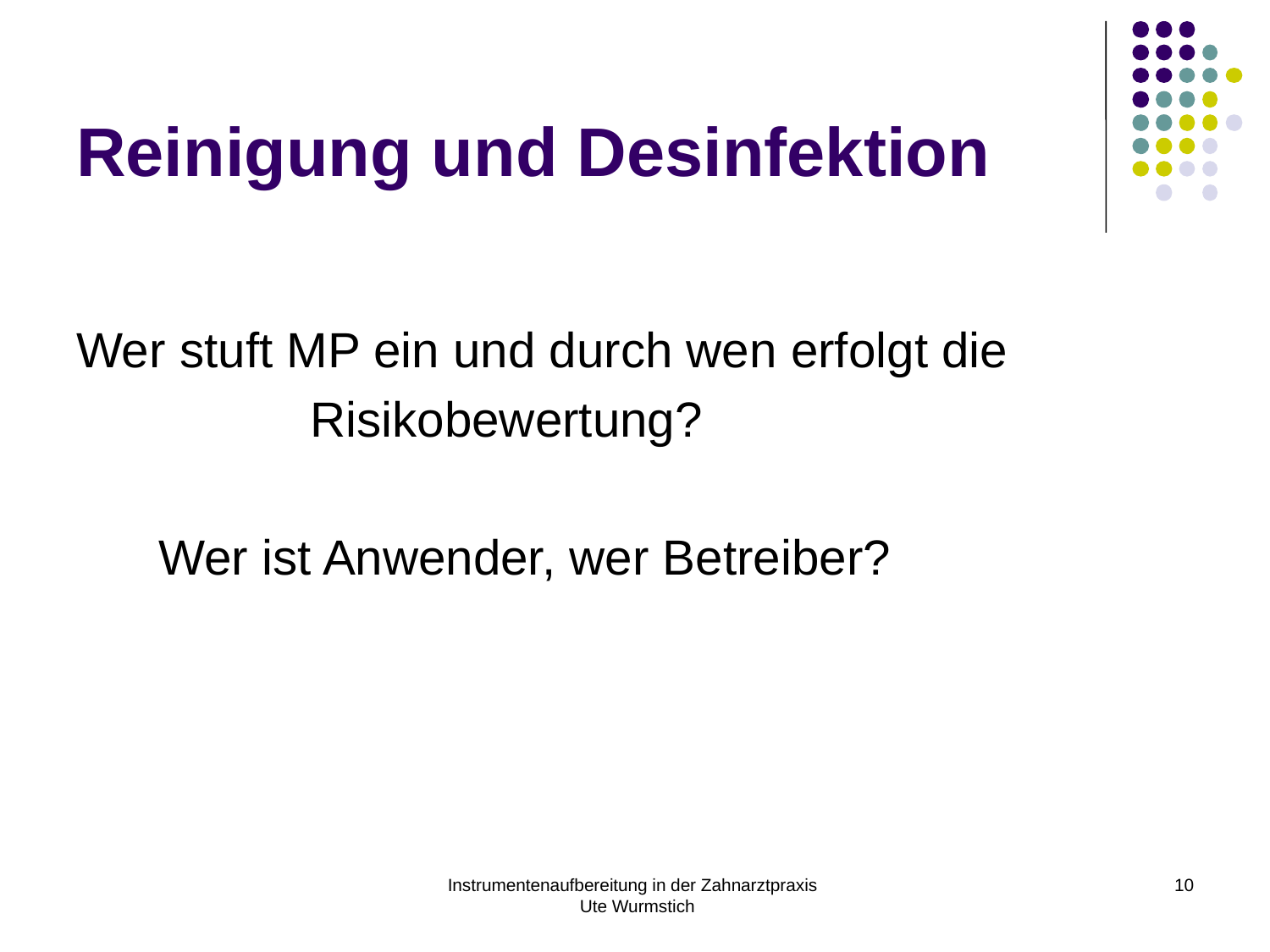

# Reinigung und Desinfektion

Wer stuft MP ein und durch wen erfolgt die
                 Risikobewertung?

      Wer ist Anwender, wer Betreiber?
Instrumentenaufbereitung in der Zahnarztpraxis   Ute Wurmstich
10